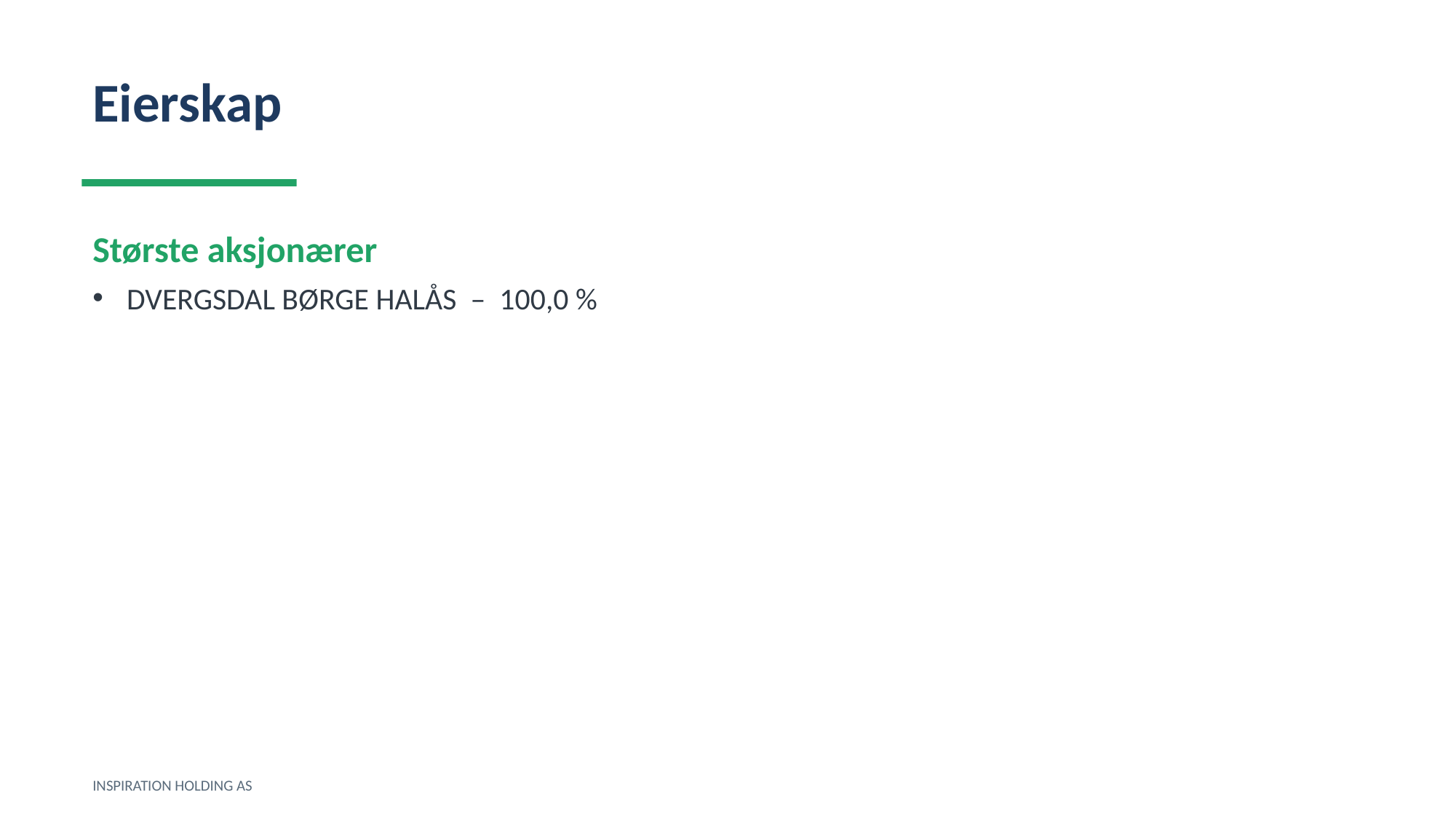

Eierskap

Største aksjonærer
DVERGSDAL BØRGE HALÅS  –  100,0 %
INSPIRATION HOLDING AS